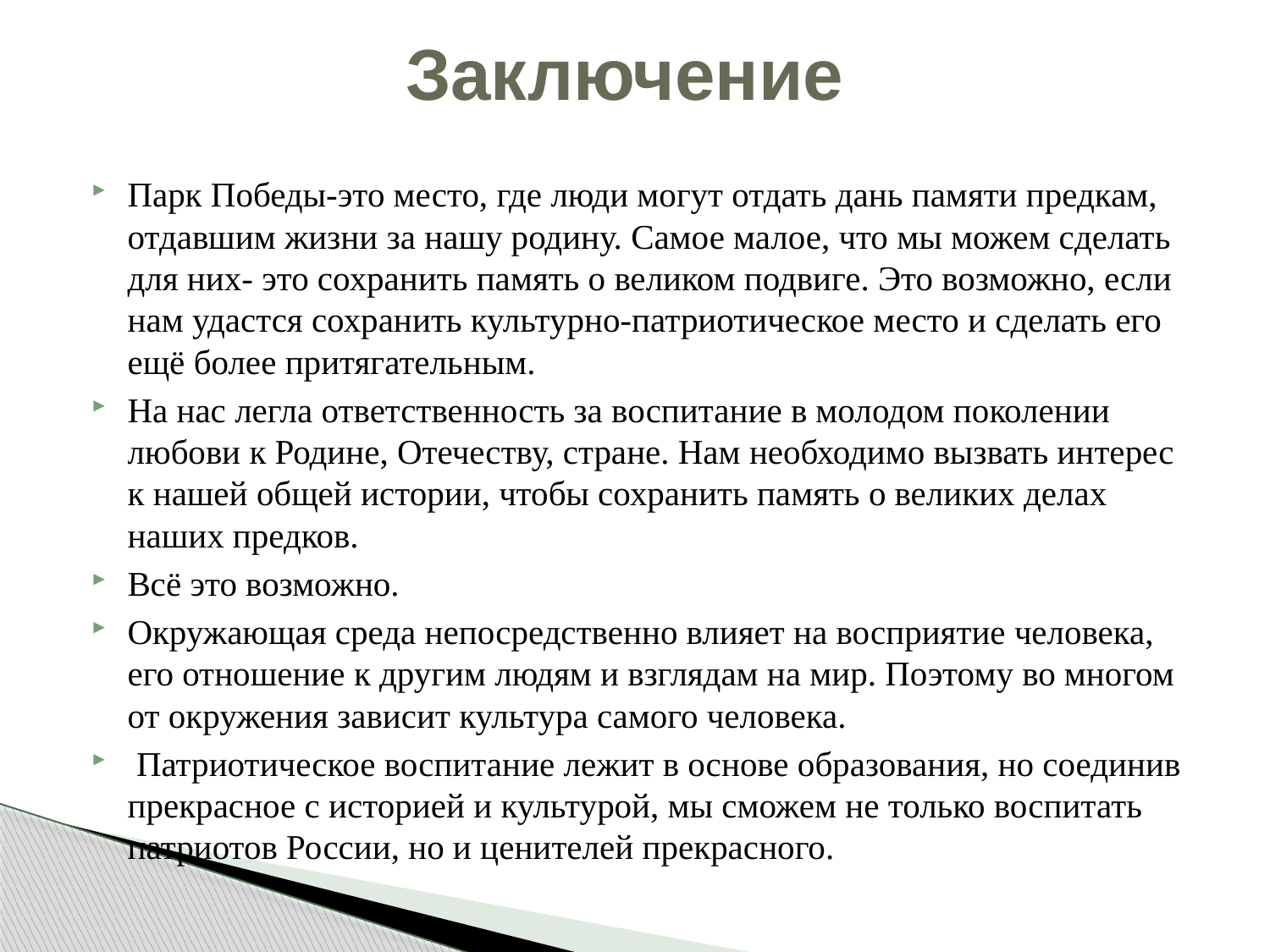

# Заключение
Парк Победы-это место, где люди могут отдать дань памяти предкам, отдавшим жизни за нашу родину. Самое малое, что мы можем сделать для них- это сохранить память о великом подвиге. Это возможно, если нам удастся сохранить культурно-патриотическое место и сделать его ещё более притягательным.
На нас легла ответственность за воспитание в молодом поколении любови к Родине, Отечеству, стране. Нам необходимо вызвать интерес к нашей общей истории, чтобы сохранить память о великих делах наших предков.
Всё это возможно.
Окружающая среда непосредственно влияет на восприятие человека, его отношение к другим людям и взглядам на мир. Поэтому во многом от окружения зависит культура самого человека.
 Патриотическое воспитание лежит в основе образования, но соединив прекрасное с историей и культурой, мы сможем не только воспитать патриотов России, но и ценителей прекрасного.